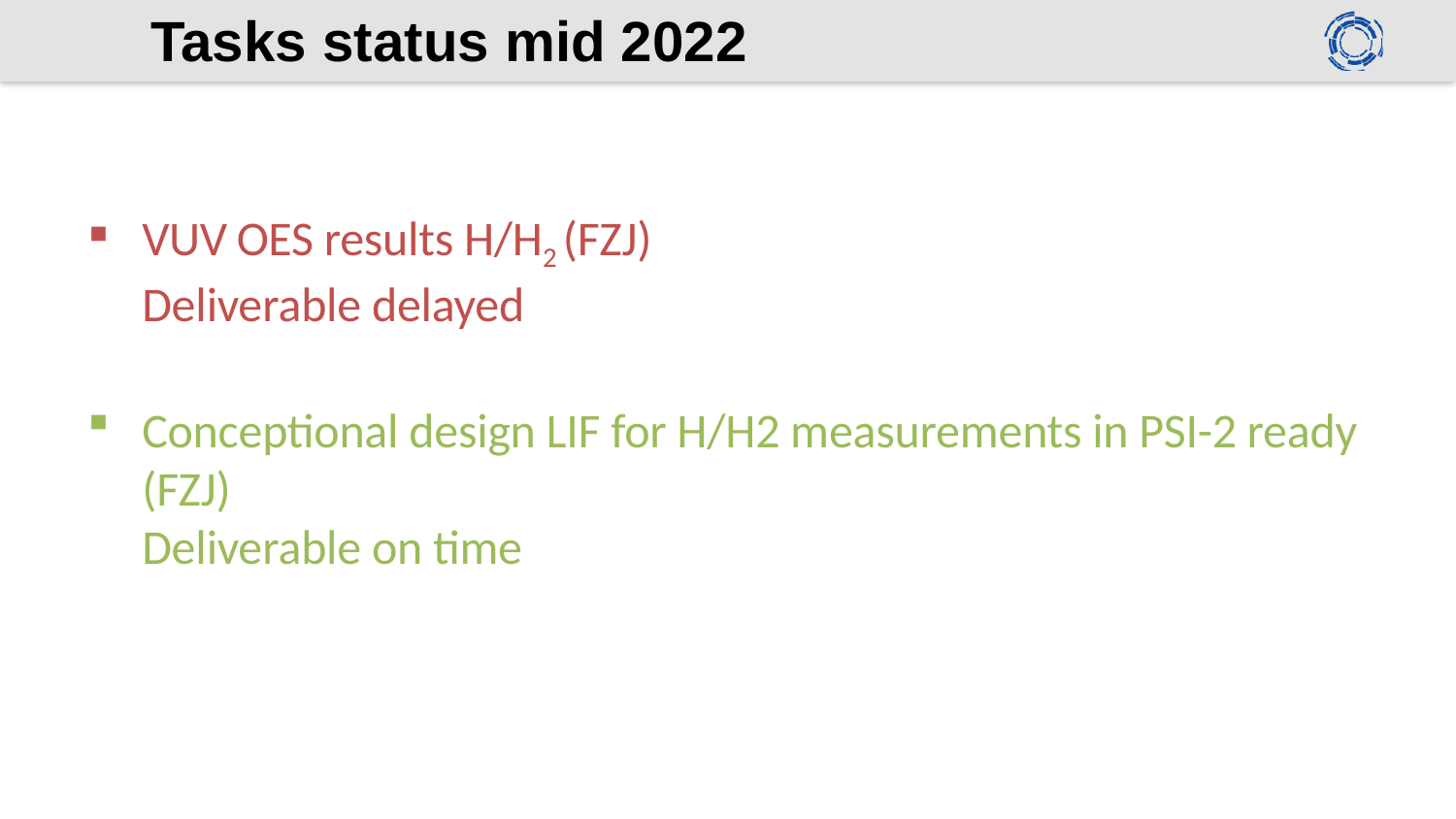

# Tasks status mid 2022
VUV OES results H/H2 (FZJ)
Deliverable delayed
Conceptional design LIF for H/H2 measurements in PSI-2 ready (FZJ)
Deliverable on time